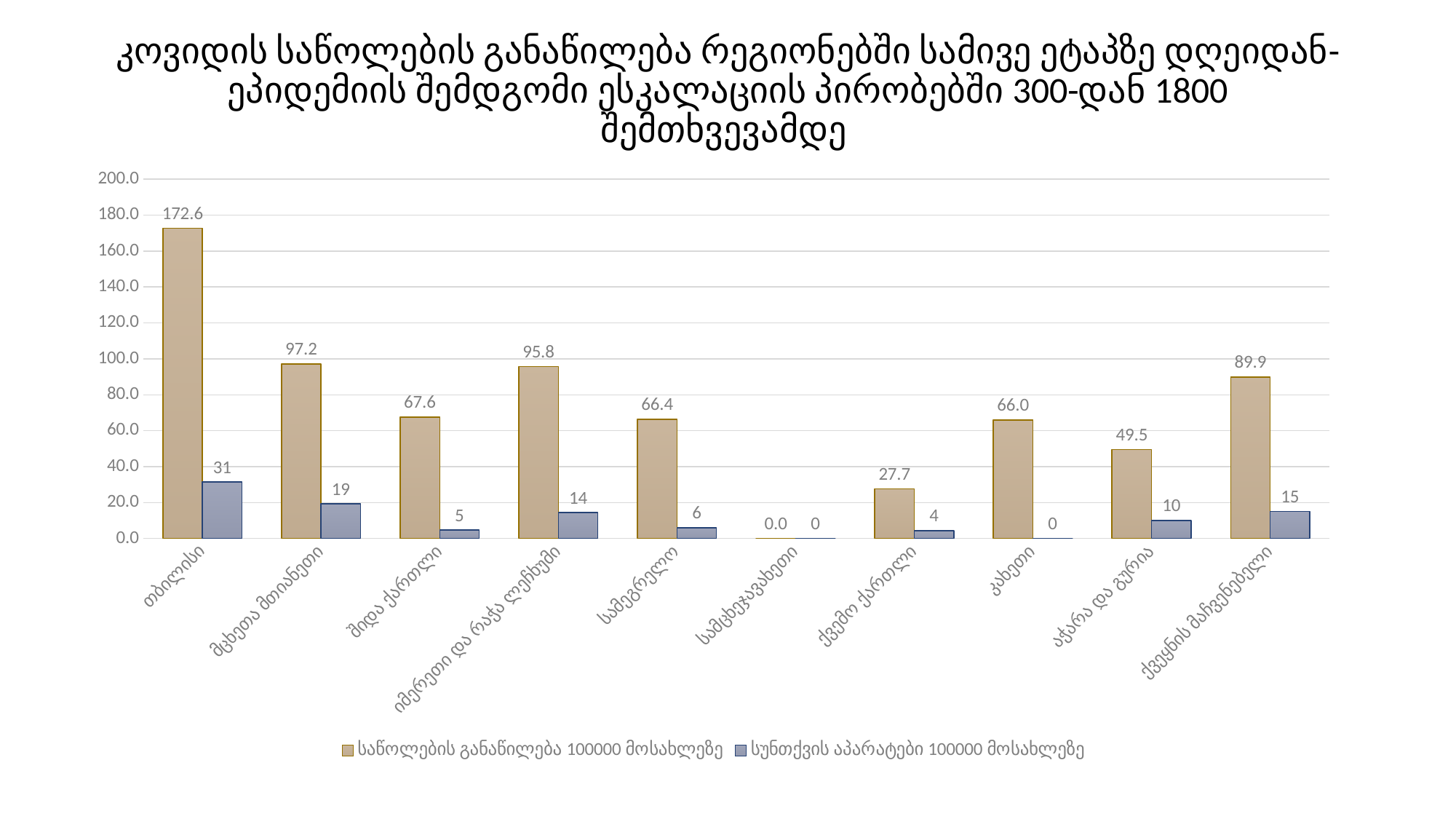

# კოვიდის საწოლების განაწილება რეგიონებში სამივე ეტაპზე დღეიდან- ეპიდემიის შემდგომი ესკალაციის პირობებში 300-დან 1800 შემთხვევამდე

[unsupported chart]